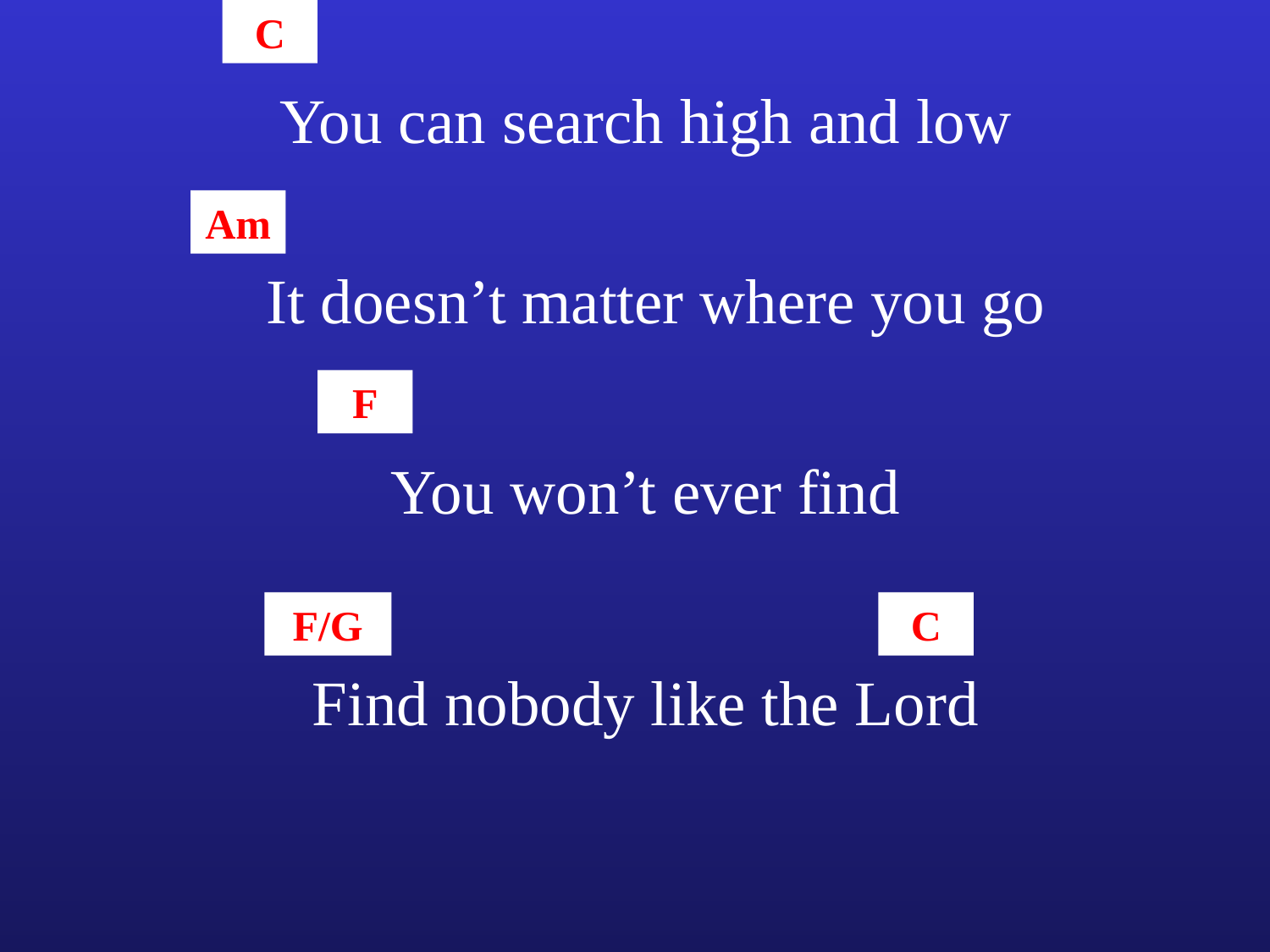

C
You can search high and low

Am
It doesn’t matter where you go
F
You won’t ever find
F/G
C
Find nobody like the Lord